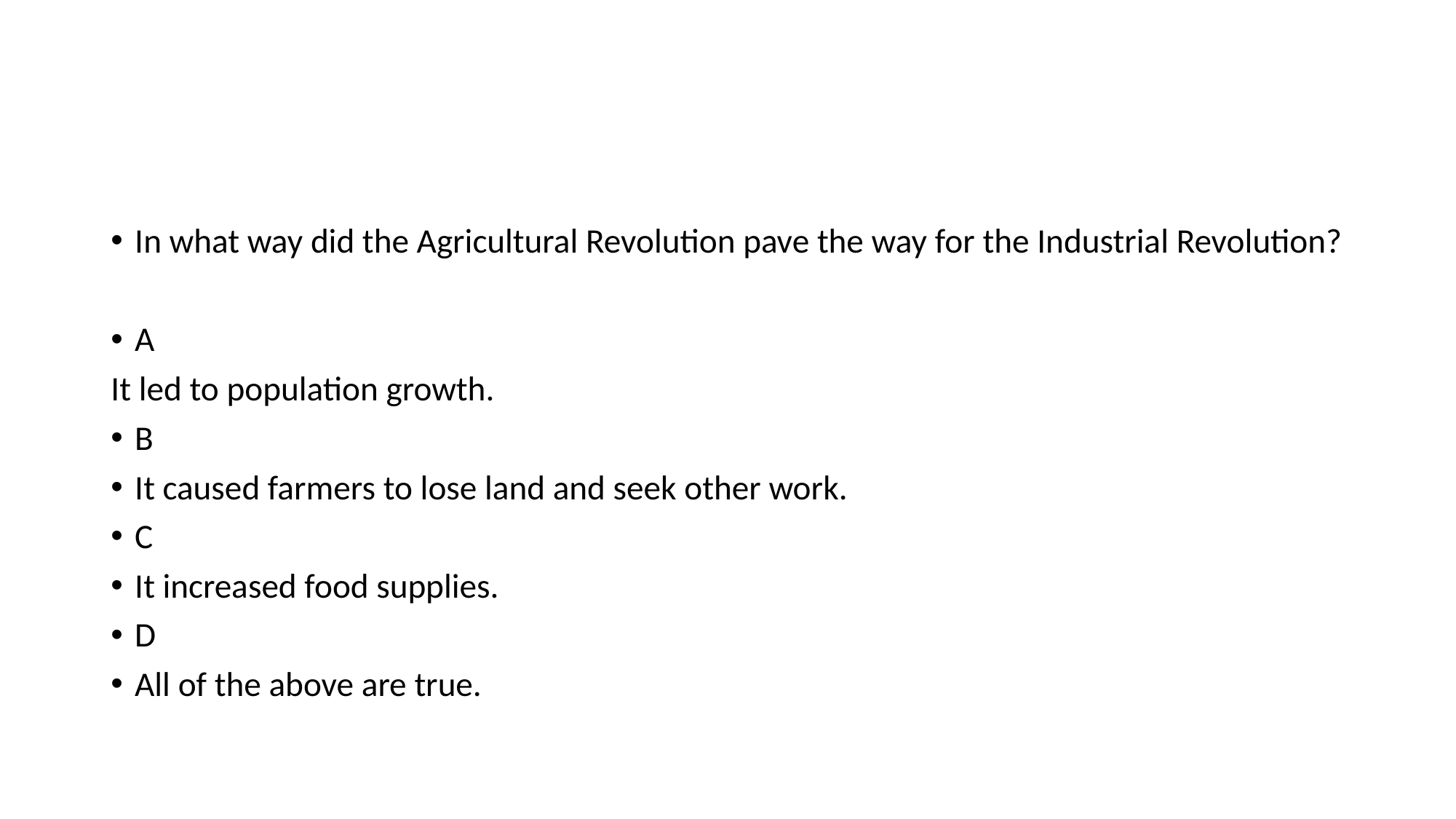

#
In what way did the Agricultural Revolution pave the way for the Industrial Revolution?

A
It led to population growth.
B
It caused farmers to lose land and seek other work.
C
It increased food supplies.
D
All of the above are true.